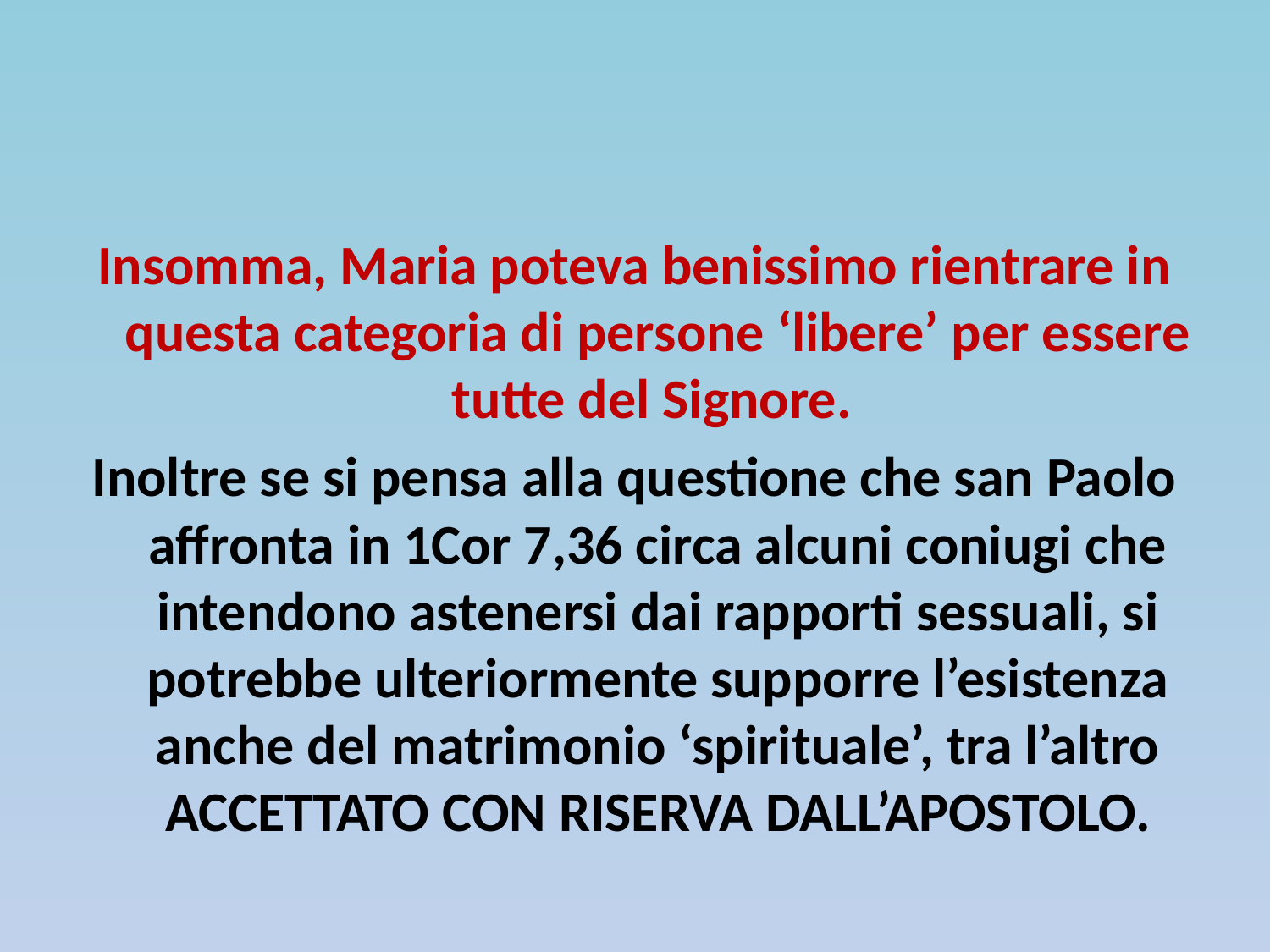

Insomma, Maria poteva benissimo rientrare in questa categoria di persone ‘libere’ per essere tutte del Signore.
Inoltre se si pensa alla questione che san Paolo affronta in 1Cor 7,36 circa alcuni coniugi che intendono astenersi dai rapporti sessuali, si potrebbe ulteriormente supporre l’esistenza anche del matrimonio ‘spirituale’, tra l’altro ACCETTATO CON RISERVA DALL’APOSTOLO.